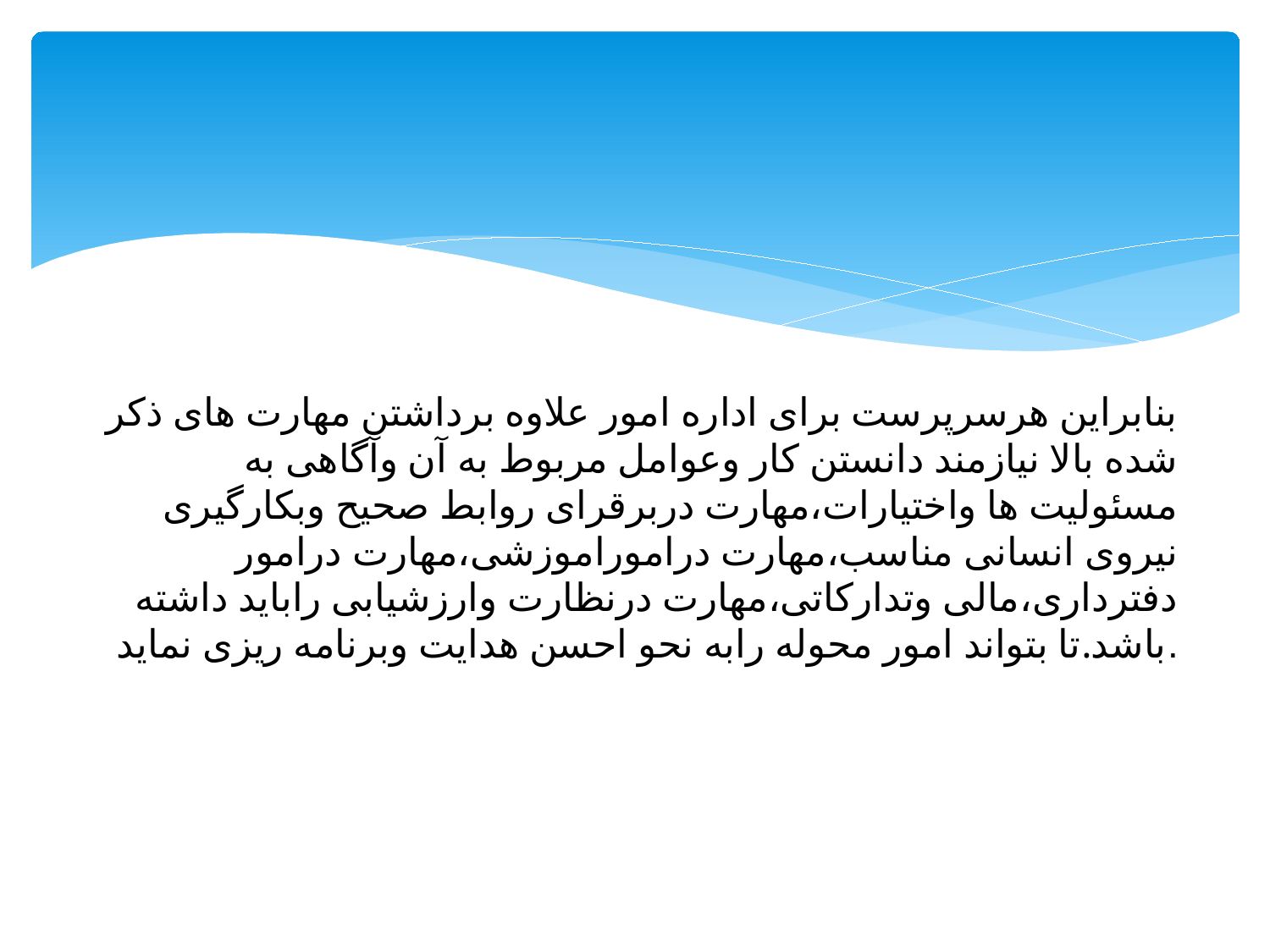

#
بنابراین هرسرپرست برای اداره امور علاوه برداشتن مهارت های ذکر شده بالا نیازمند دانستن کار وعوامل مربوط به آن وآگاهی به مسئولیت ها واختیارات،مهارت دربرقرای روابط صحیح وبکارگیری نیروی انسانی مناسب،مهارت دراموراموزشی،مهارت درامور دفترداری،مالی وتدارکاتی،مهارت درنظارت وارزشیابی راباید داشته باشد.تا بتواند امور محوله رابه نحو احسن هدایت وبرنامه ریزی نماید.